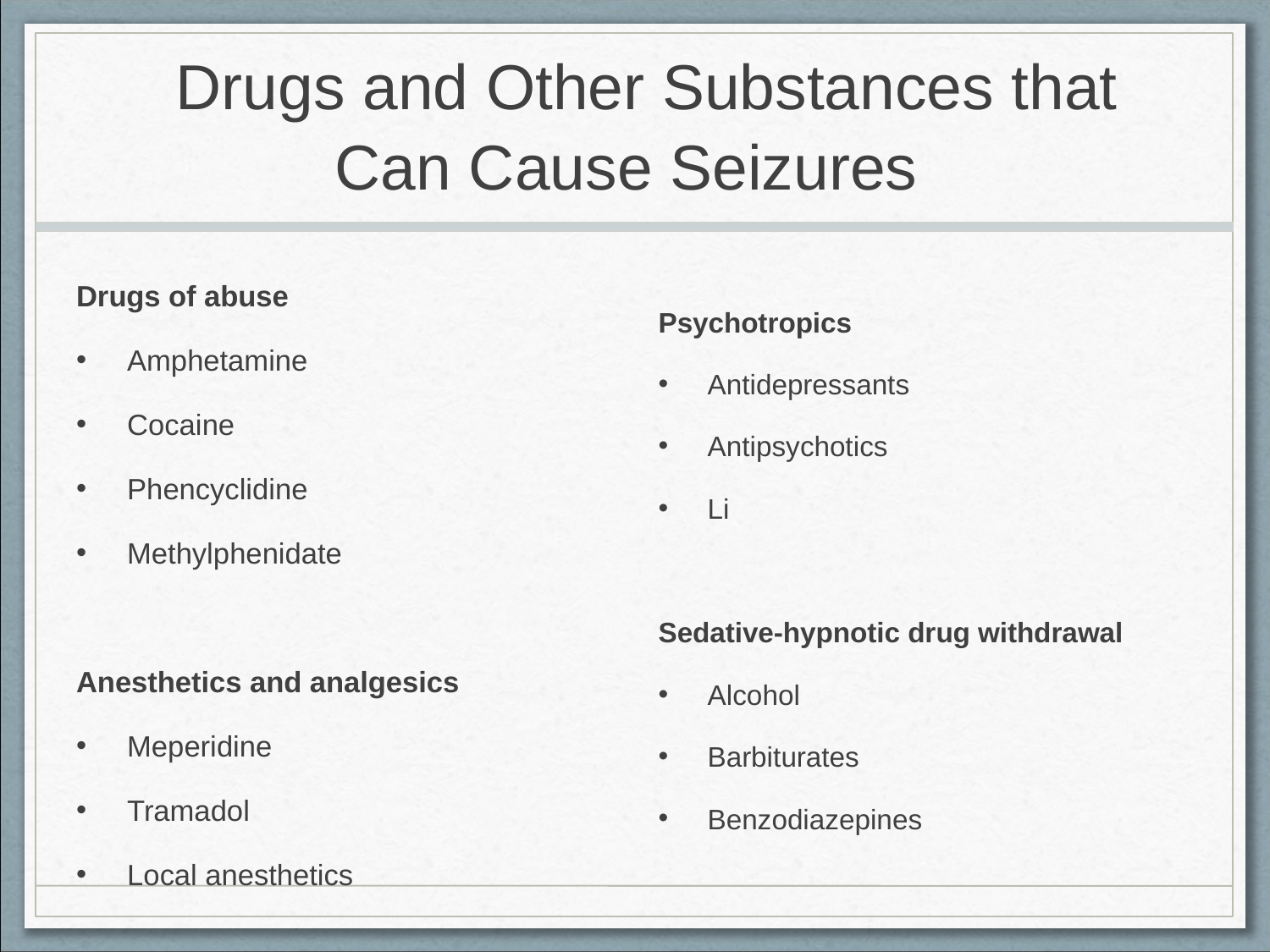

# Drugs and Other Substances that Can Cause Seizures
Drugs of abuse
Amphetamine
Cocaine
Phencyclidine
Methylphenidate

Anesthetics and analgesics
Meperidine
Tramadol
Local anesthetics
Psychotropics
Antidepressants
Antipsychotics
Li

Sedative-hypnotic drug withdrawal
Alcohol
Barbiturates
Benzodiazepines